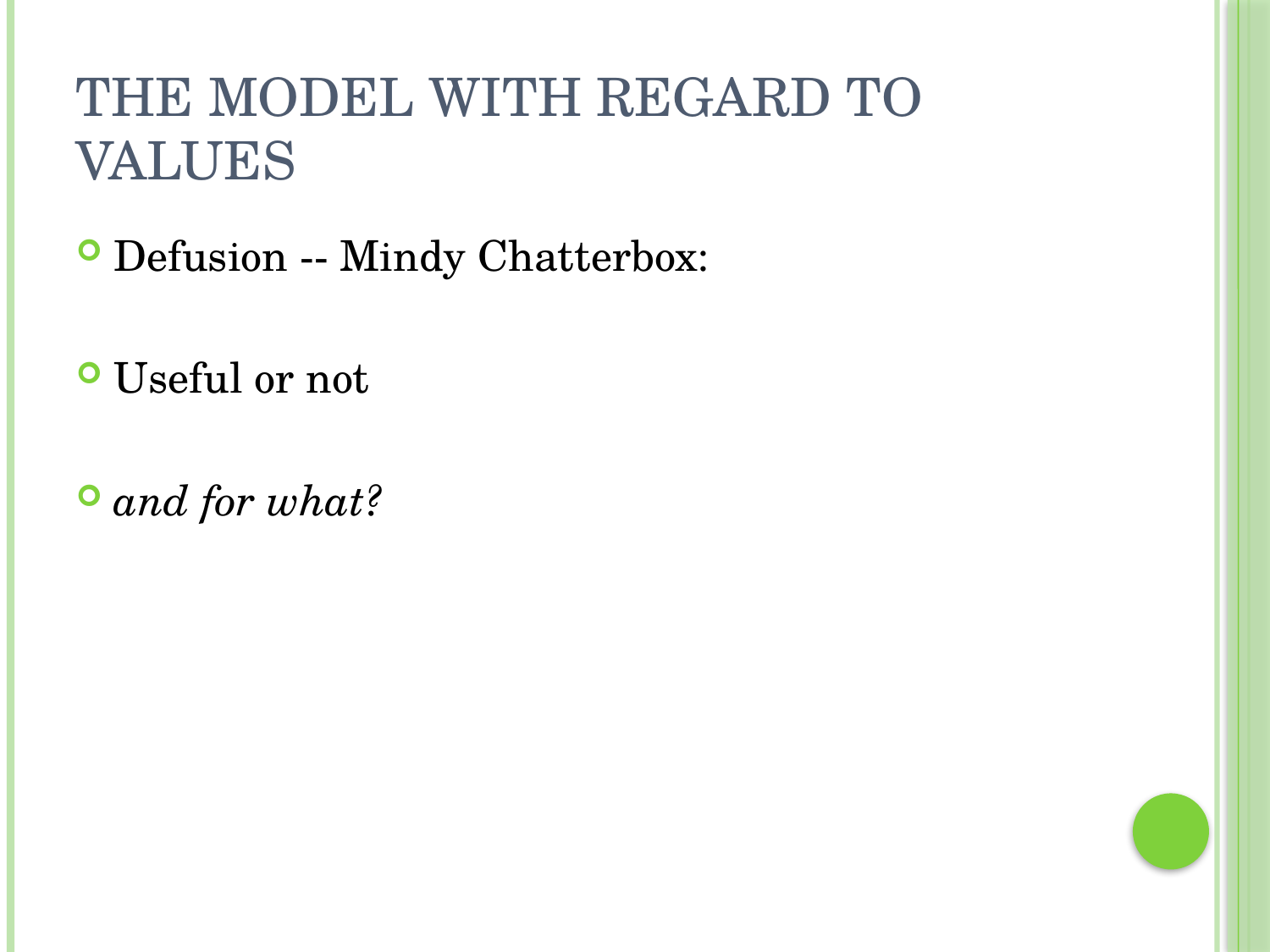

# The Model with Regard to Values
Defusion -- Mindy Chatterbox:

Useful or not

and for what?